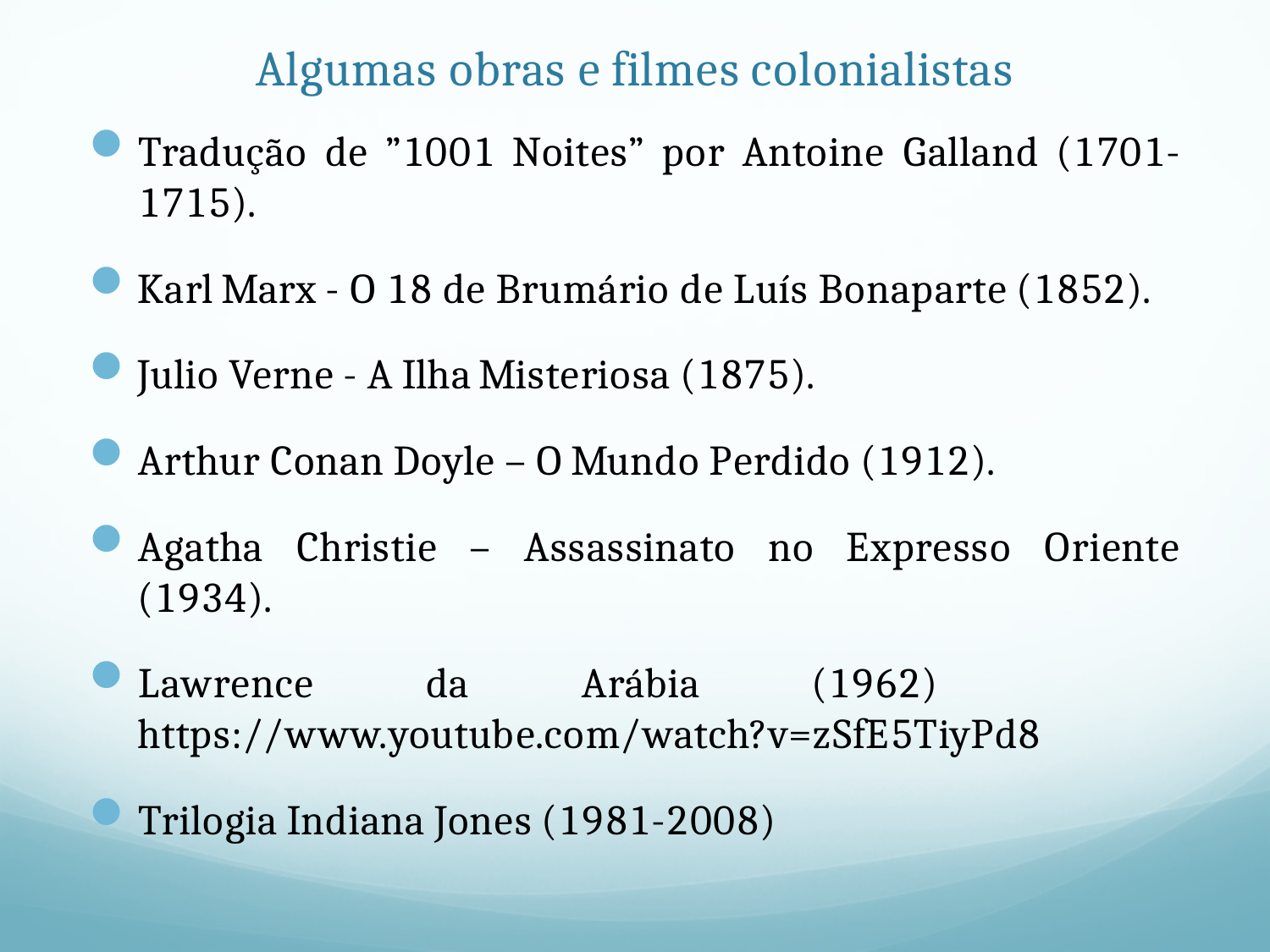

# Algumas obras e filmes colonialistas
Tradução de ”1001 Noites” por Antoine Galland (1701-1715).
Karl Marx - O 18 de Brumário de Luís Bonaparte (1852).
Julio Verne - A Ilha Misteriosa (1875).
Arthur Conan Doyle – O Mundo Perdido (1912).
Agatha Christie – Assassinato no Expresso Oriente (1934).
Lawrence da Arábia (1962) 		https://www.youtube.com/watch?v=zSfE5TiyPd8
Trilogia Indiana Jones (1981-2008)